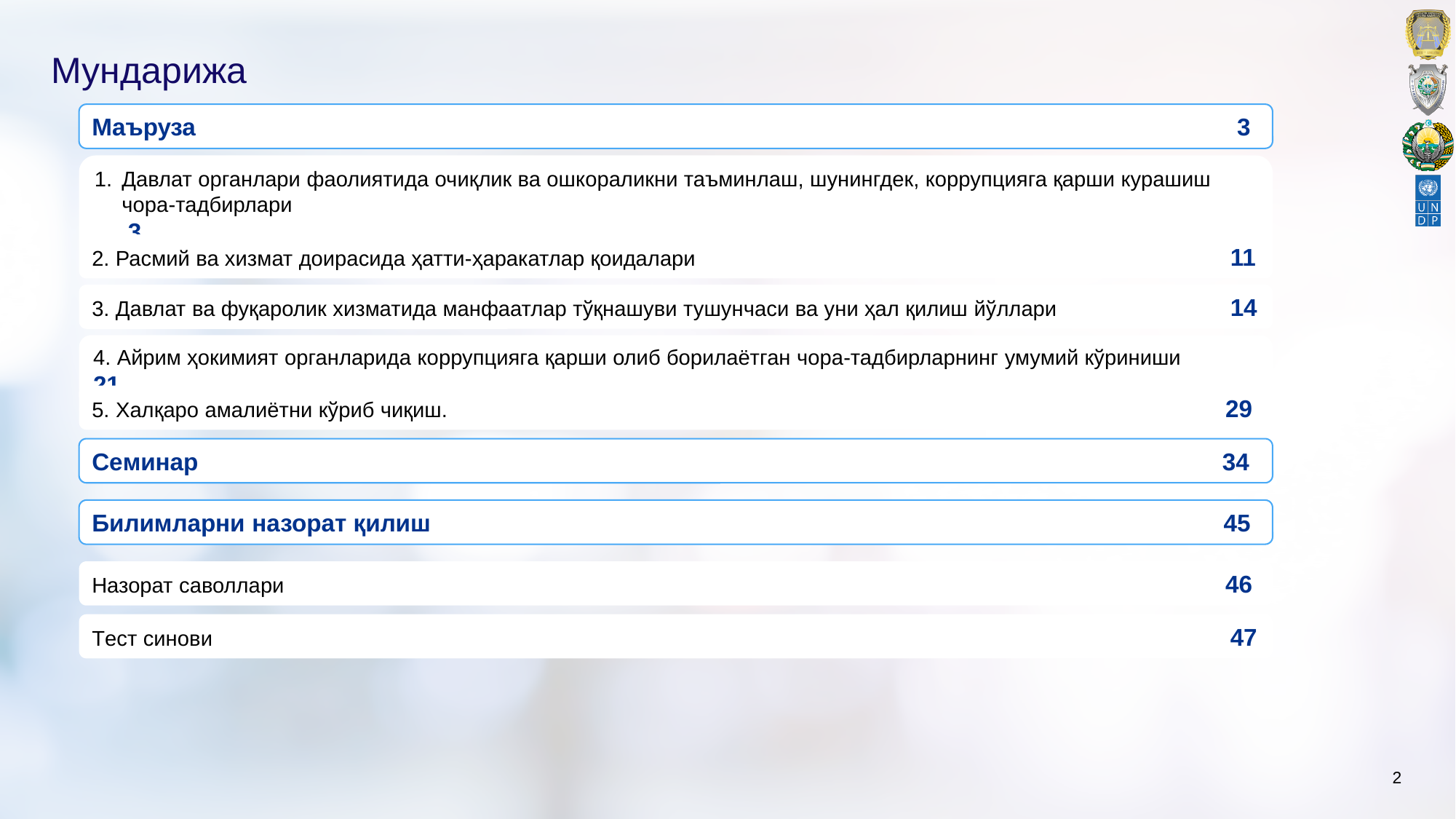

# Мундарижа
Маъруза     									        3
Давлат органлари фаолиятида очиқлик ва ошкораликни таъминлаш, шунингдeк, коррупцияга қарши курашиш чора-тадбирлари 									         3
2. Расмий ва xизмат доирасида ҳатти-ҳаракатлар қоидалари 				                          11
3. Давлат ва фуқаролик xизматида манфаатлар тўқнашуви тушунчаси ва уни ҳал қилиш йўллари 	                          14
4. Айрим ҳокимият органларида коррупцияга қарши олиб борилаётган чора-тадбирларнинг умумий кўриниши         21
5. Xалқаро амалиётни кўриб чиқиш. 							       29
Сeминар	         								                      34
Билимларни назорат қилиш							      45
Назорат саволлари									       46
Тeст синови								                          47